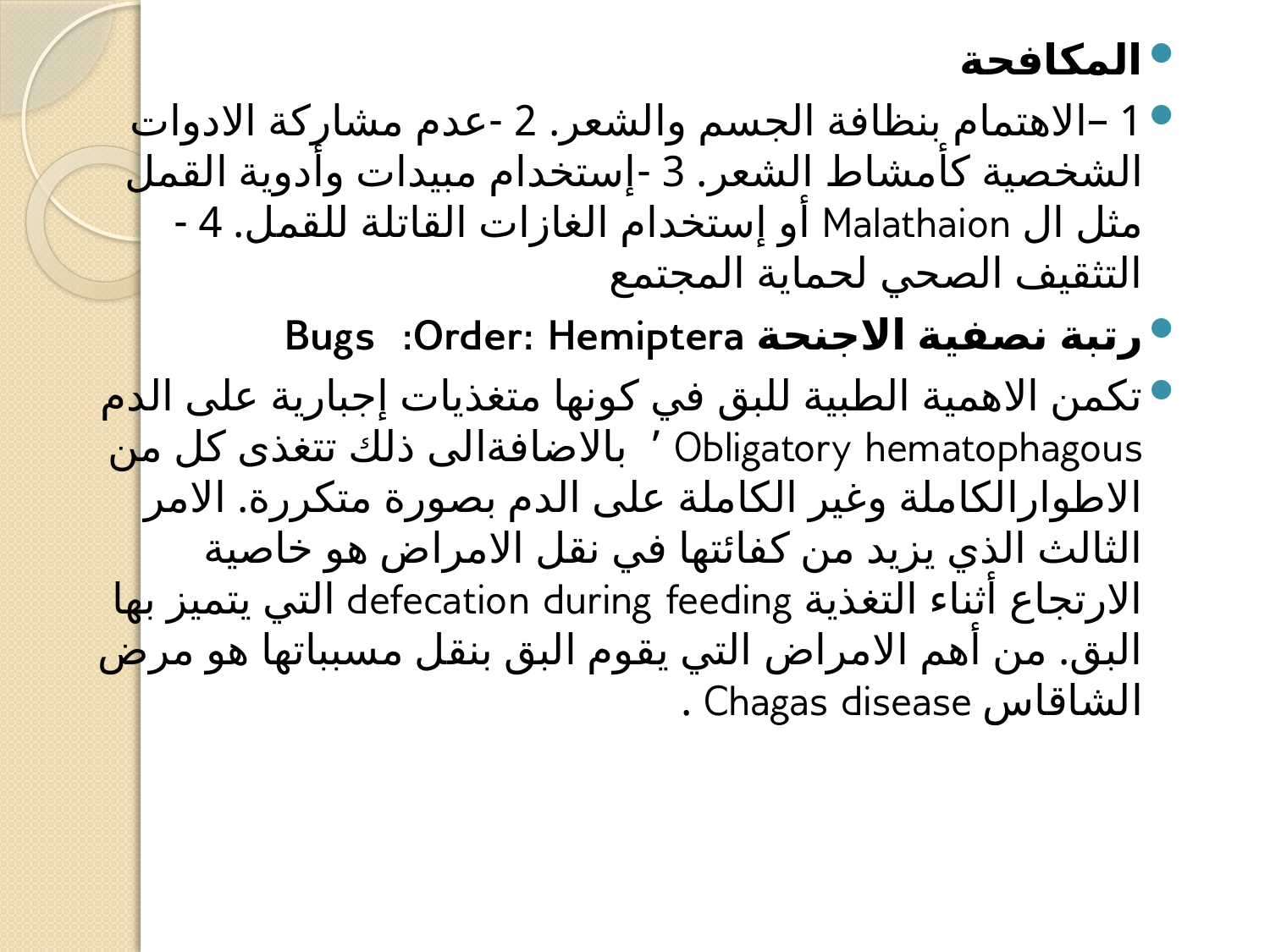

المكافحة
1 –الاهتمام بنظافة الجسم والشعر. 2 -عدم مشاركة الادوات الشخصية كأمشاط الشعر. 3 -إستخدام مبيدات وأدوية القمل مثل ال Malathaion أو إستخدام الغازات القاتلة للقمل. 4 -التثقيف الصحي لحماية المجتمع
رتبة نصفية الاجنحة Bugs  :Order: Hemiptera
تكمن الاهمية الطبية للبق في كونها متغذيات إجبارية على الدم Obligatory hematophagous ’  بالاضافةالى ذلك تتغذى كل من الاطوارالكاملة وغير الكاملة على الدم بصورة متكررة. الامر الثالث الذي يزيد من كفائتها في نقل الامراض هو خاصية الارتجاع أثناء التغذية defecation during feeding التي يتميز بها البق. من أهم الامراض التي يقوم البق بنقل مسبباتها هو مرض الشاقاس Chagas disease .